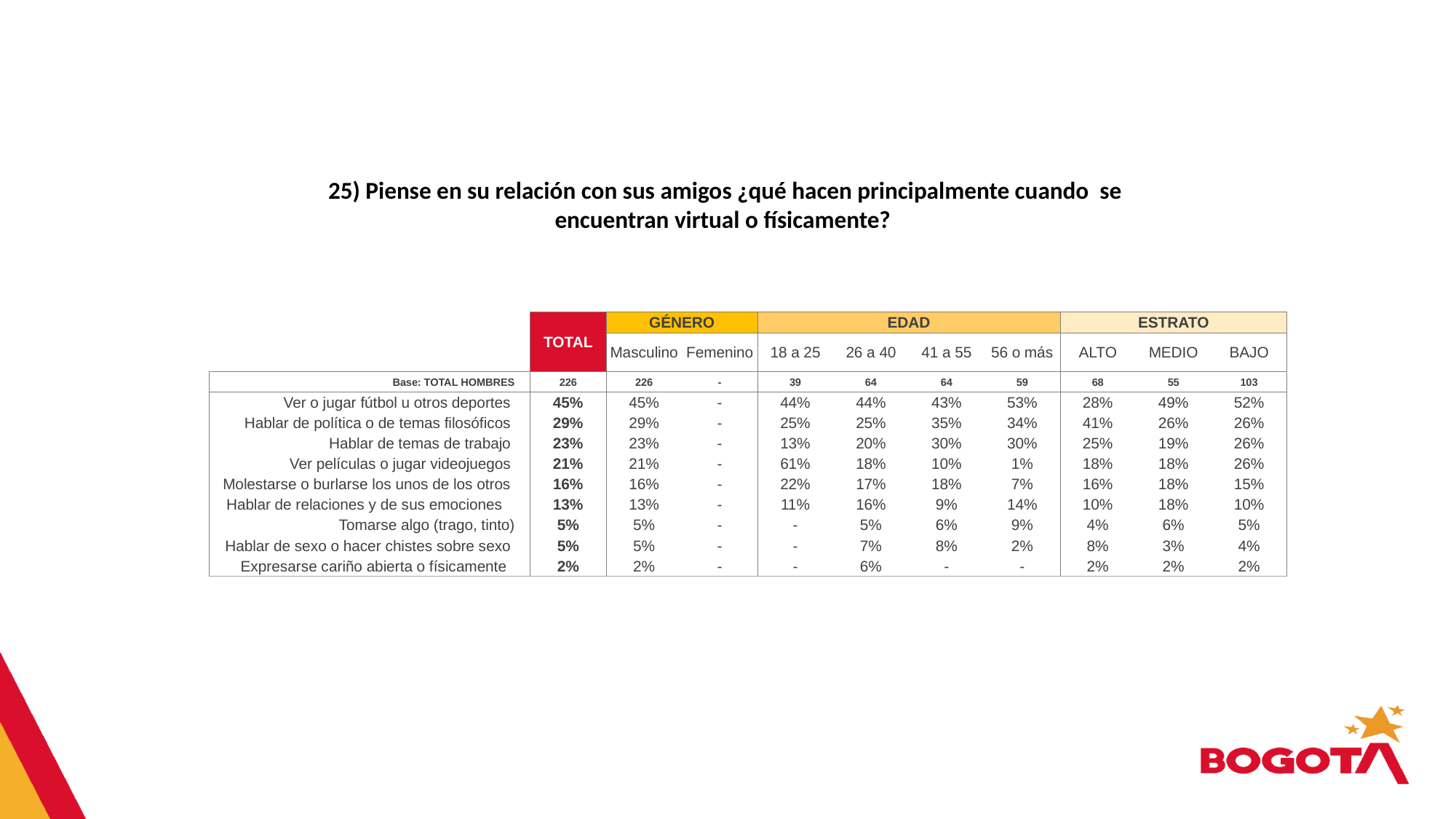

25) Piense en su relación con sus amigos ¿qué hacen principalmente cuando  se encuentran virtual o físicamente?
|  |  | TOTAL | GÉNERO |  | EDAD |  |  |  | ESTRATO |  |  |
| --- | --- | --- | --- | --- | --- | --- | --- | --- | --- | --- | --- |
|  |  |  | Masculino | Femenino | 18 a 25 | 26 a 40 | 41 a 55 | 56 o más | ALTO | MEDIO | BAJO |
| Base: TOTAL HOMBRES |  | 226 | 226 | - | 39 | 64 | 64 | 59 | 68 | 55 | 103 |
| Ver o jugar fútbol u otros deportes |  | 45% | 45% | - | 44% | 44% | 43% | 53% | 28% | 49% | 52% |
| Hablar de política o de temas filosóficos |  | 29% | 29% | - | 25% | 25% | 35% | 34% | 41% | 26% | 26% |
| Hablar de temas de trabajo |  | 23% | 23% | - | 13% | 20% | 30% | 30% | 25% | 19% | 26% |
| Ver películas o jugar videojuegos |  | 21% | 21% | - | 61% | 18% | 10% | 1% | 18% | 18% | 26% |
| Molestarse o burlarse los unos de los otros |  | 16% | 16% | - | 22% | 17% | 18% | 7% | 16% | 18% | 15% |
| Hablar de relaciones y de sus emociones |  | 13% | 13% | - | 11% | 16% | 9% | 14% | 10% | 18% | 10% |
| Tomarse algo (trago, tinto) |  | 5% | 5% | - | - | 5% | 6% | 9% | 4% | 6% | 5% |
| Hablar de sexo o hacer chistes sobre sexo |  | 5% | 5% | - | - | 7% | 8% | 2% | 8% | 3% | 4% |
| Expresarse cariño abierta o físicamente |  | 2% | 2% | - | - | 6% | - | - | 2% | 2% | 2% |